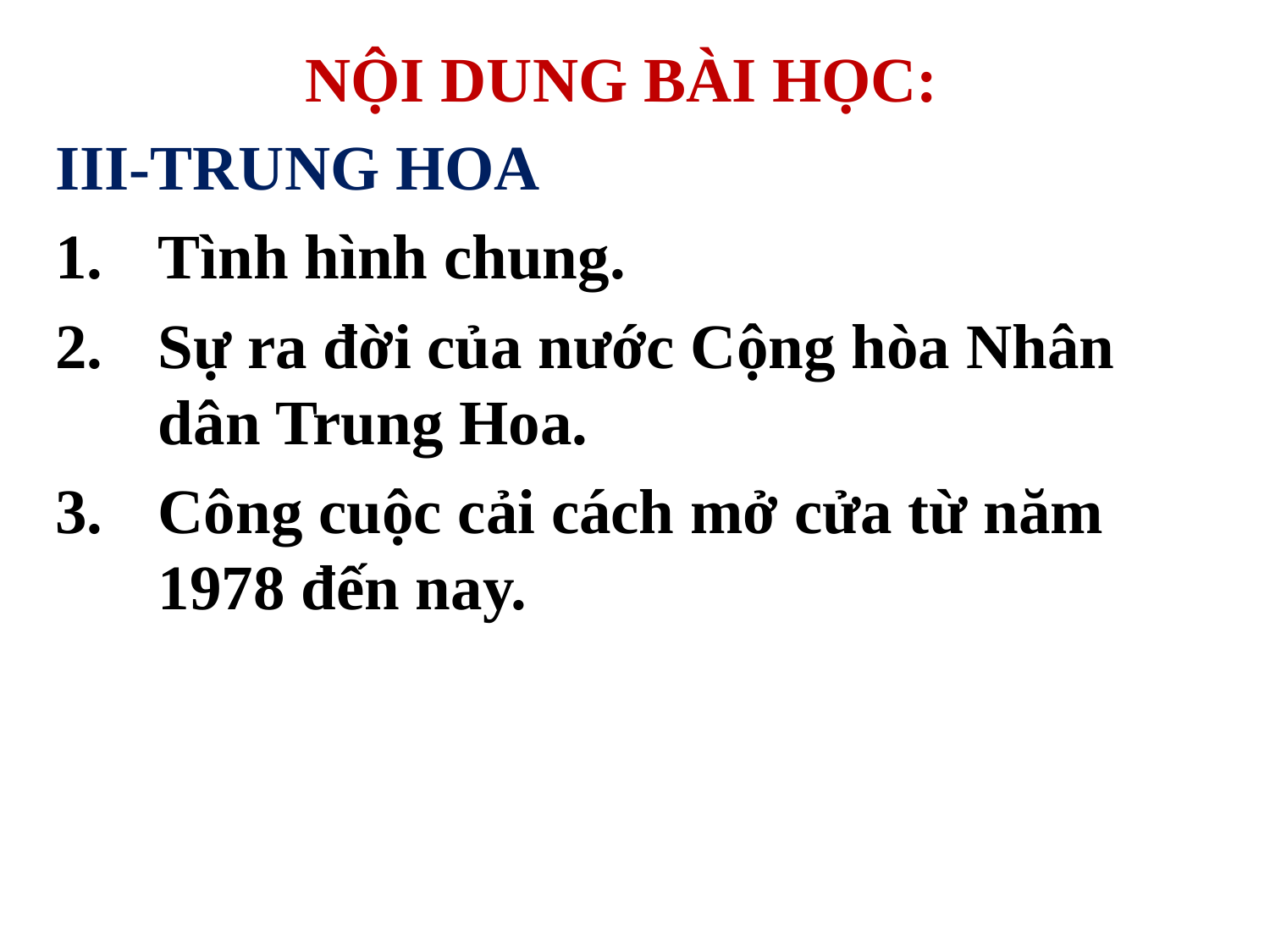

NỘI DUNG BÀI HỌC:
III-TRUNG HOA
Tình hình chung.
Sự ra đời của nước Cộng hòa Nhân dân Trung Hoa.
Công cuộc cải cách mở cửa từ năm 1978 đến nay.